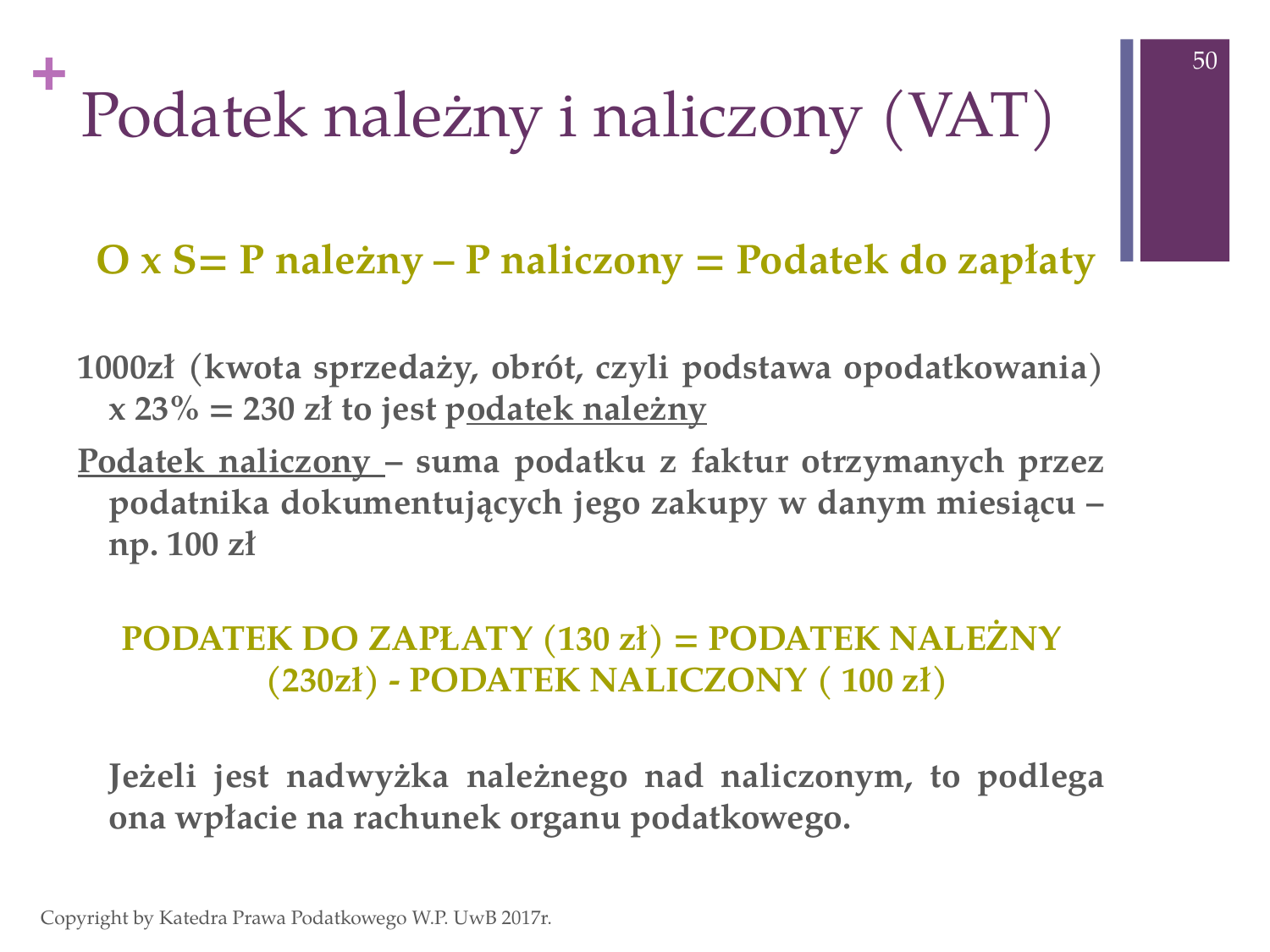

50
# Podatek należny i naliczony (VAT)
 O x S= P należny – P naliczony = Podatek do zapłaty

1000zł (kwota sprzedaży, obrót, czyli podstawa opodatkowania) x 23% = 230 zł to jest podatek należny
Podatek naliczony – suma podatku z faktur otrzymanych przez podatnika dokumentujących jego zakupy w danym miesiącu – np. 100 zł

PODATEK DO ZAPŁATY (130 zł) = PODATEK NALEŻNY (230zł) - PODATEK NALICZONY ( 100 zł)

	Jeżeli jest nadwyżka należnego nad naliczonym, to podlega ona wpłacie na rachunek organu podatkowego.

Copyright by Katedra Prawa Podatkowego W.P. UwB 2017r.